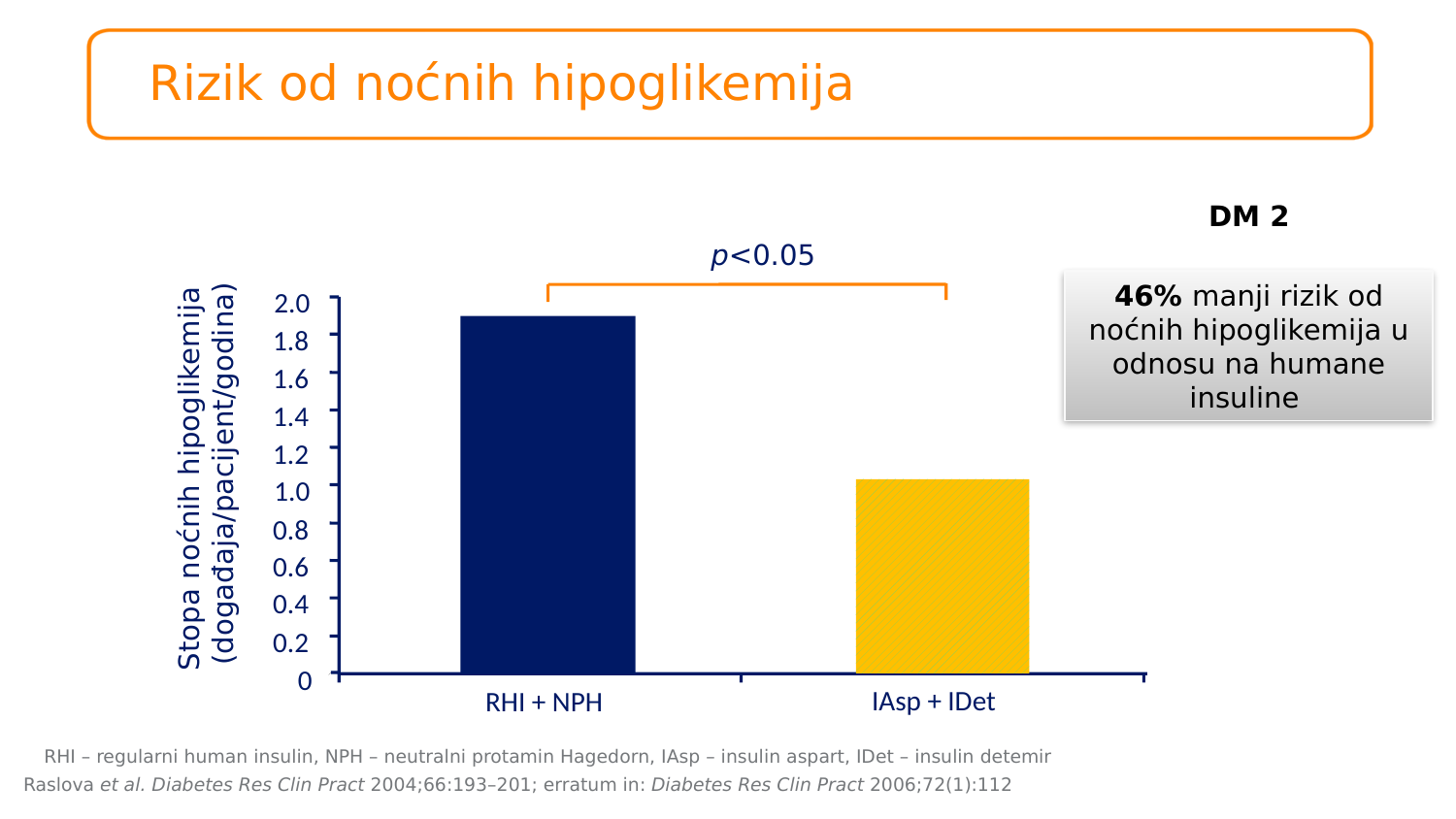

Rizik od noćnih hipoglikemija
DM 2
p<0.05
46% manji rizik od noćnih hipoglikemija u odnosu na humane insuline

2.0

1.8

1.6

1.4

1.2
Stopa noćnih hipoglikemija
(događaja/pacijent/godina)

1.0

0.8

0.6

0.4

0.2

0

IAsp + IDet
RHI + NPH
RHI – regularni human insulin, NPH – neutralni protamin Hagedorn, IAsp – insulin aspart, IDet – insulin detemir
Raslova et al. Diabetes Res Clin Pract 2004;66:193–201; erratum in: Diabetes Res Clin Pract 2006;72(1):112